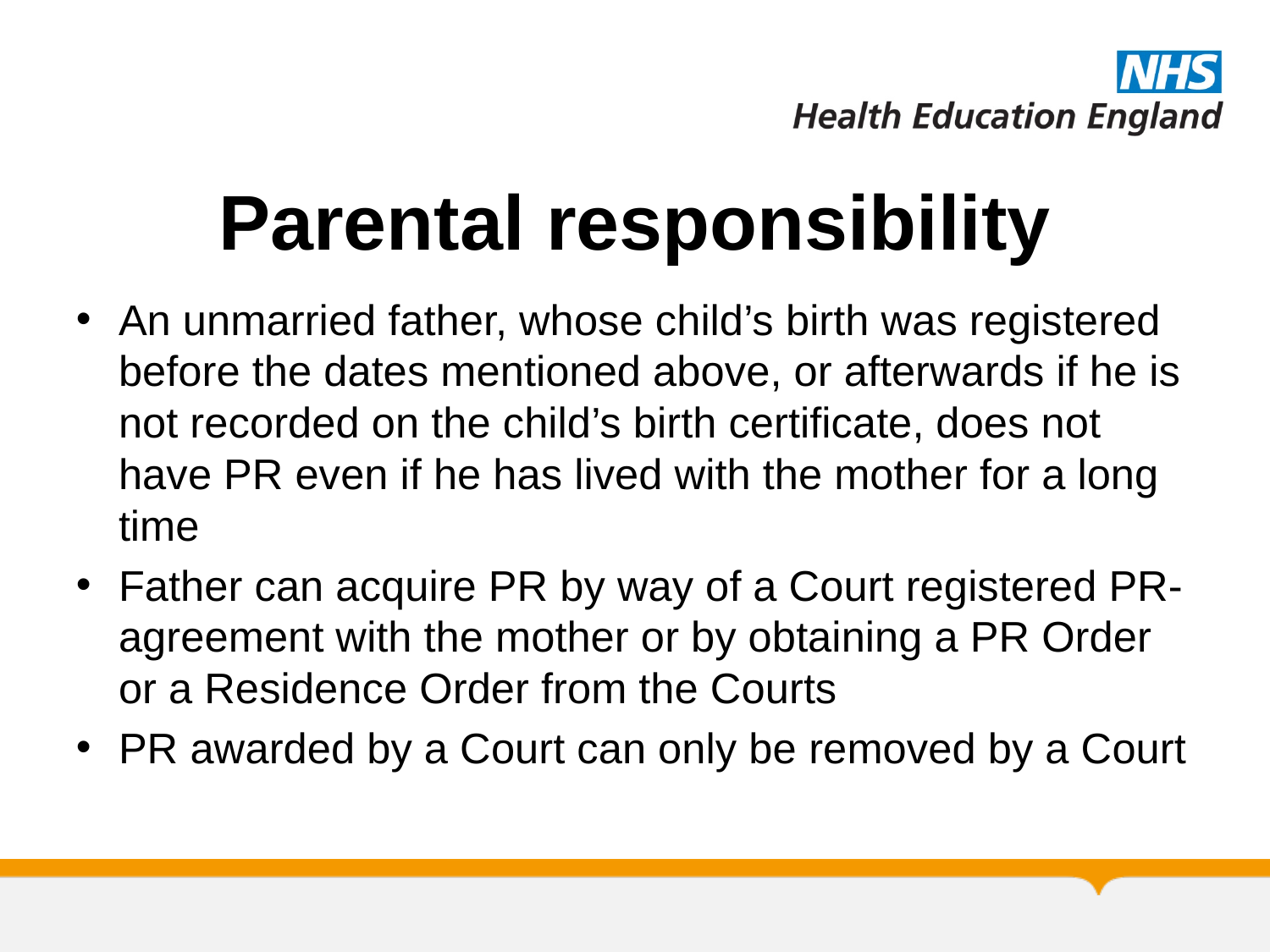

# Parental responsibility
An unmarried father, whose child’s birth was registered before the dates mentioned above, or afterwards if he is not recorded on the child’s birth certificate, does not have PR even if he has lived with the mother for a long time
Father can acquire PR by way of a Court registered PR-agreement with the mother or by obtaining a PR Order or a Residence Order from the Courts
PR awarded by a Court can only be removed by a Court